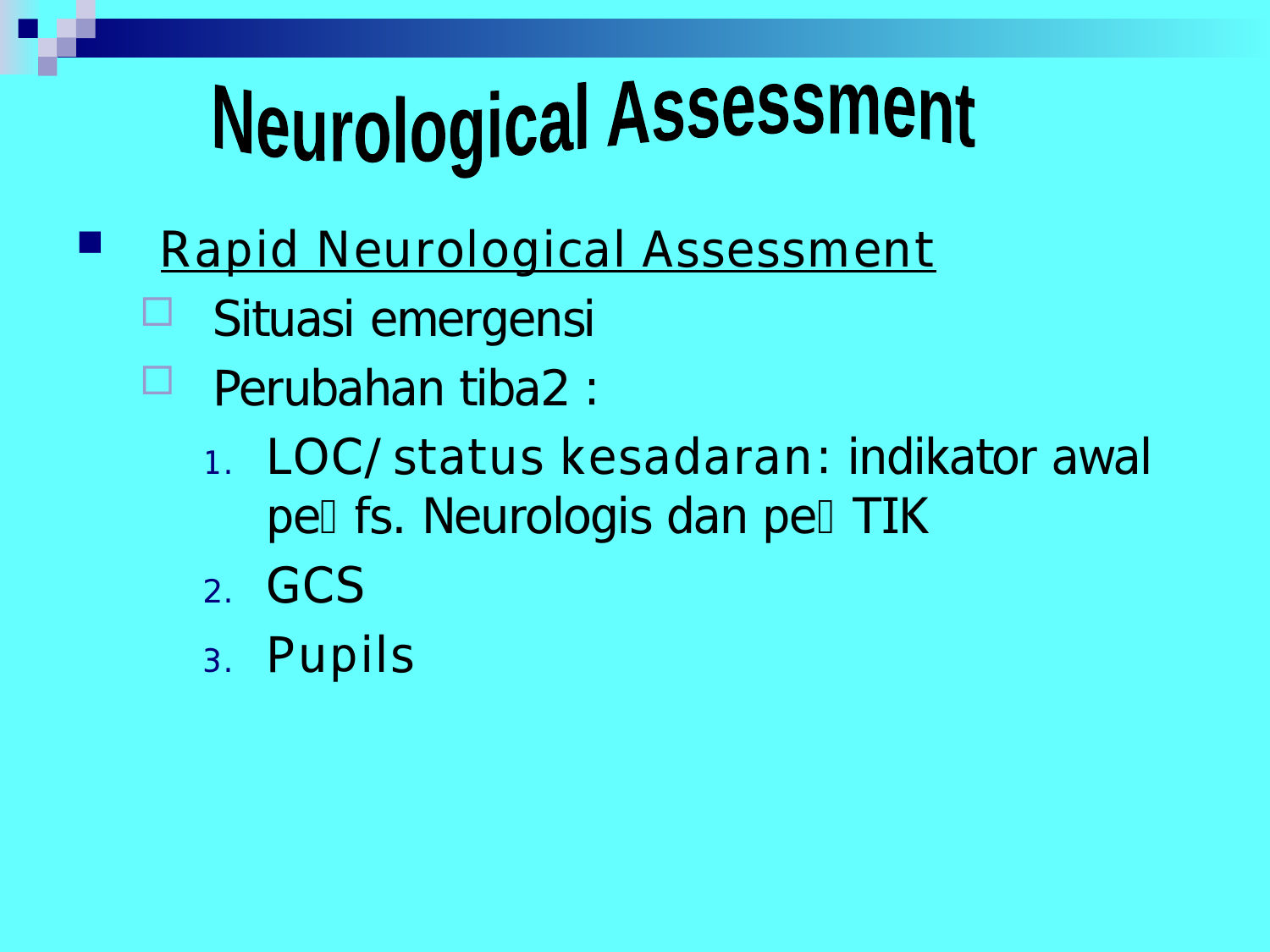

Neurological Assessment
Rapid Neurological Assessment
Situasi emergensi
Perubahan tiba2 :
LOC/status kesadaran: indikator awal pe↓ fs. Neurologis dan pe↑ TIK
GCS
Pupils